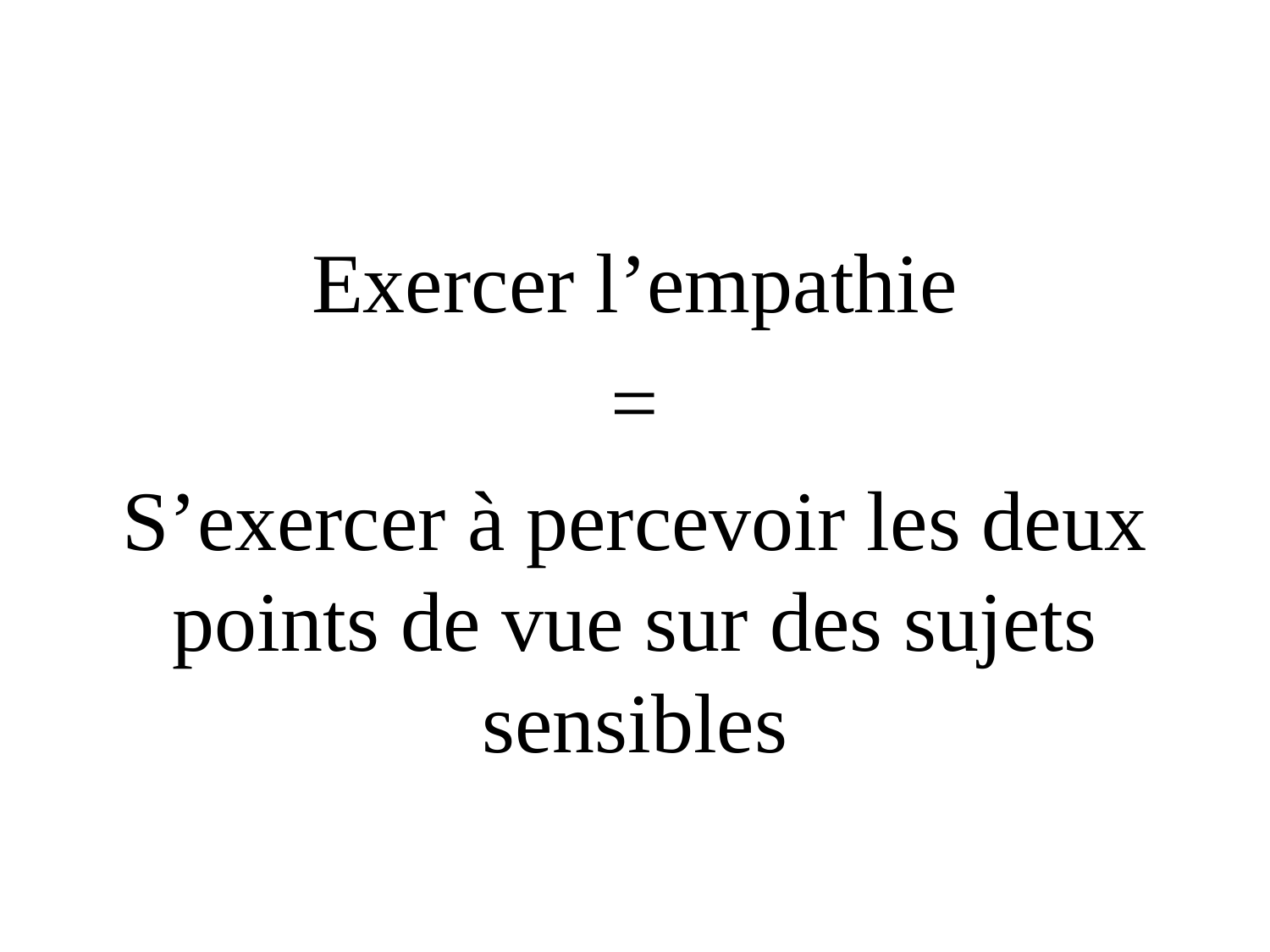

#
Exercer l’empathie
=
S’exercer à percevoir les deux points de vue sur des sujets sensibles